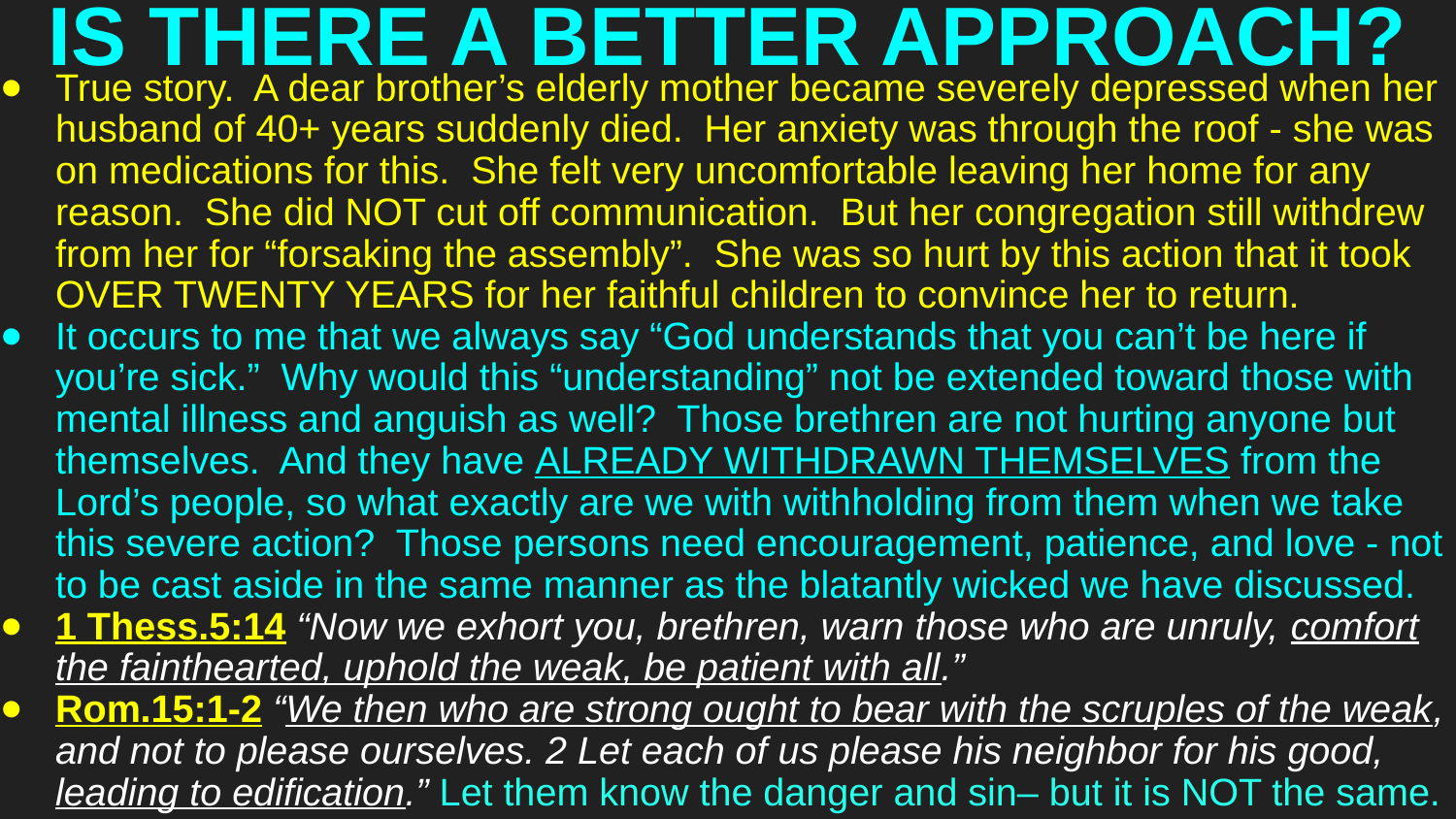

# IS THERE A BETTER APPROACH?
True story.  A dear brother’s elderly mother became severely depressed when her husband of 40+ years suddenly died.  Her anxiety was through the roof - she was on medications for this.  She felt very uncomfortable leaving her home for any reason.  She did NOT cut off communication.  But her congregation still withdrew from her for “forsaking the assembly”.  She was so hurt by this action that it took OVER TWENTY YEARS for her faithful children to convince her to return.
It occurs to me that we always say “God understands that you can’t be here if you’re sick.”  Why would this “understanding” not be extended toward those with mental illness and anguish as well?  Those brethren are not hurting anyone but themselves.  And they have ALREADY WITHDRAWN THEMSELVES from the Lord’s people, so what exactly are we with withholding from them when we take this severe action?  Those persons need encouragement, patience, and love - not to be cast aside in the same manner as the blatantly wicked we have discussed.
1 Thess.5:14 “Now we exhort you, brethren, warn those who are unruly, comfort the fainthearted, uphold the weak, be patient with all.”
Rom.15:1-2 “We then who are strong ought to bear with the scruples of the weak, and not to please ourselves. 2 Let each of us please his neighbor for his good, leading to edification.” Let them know the danger and sin– but it is NOT the same.